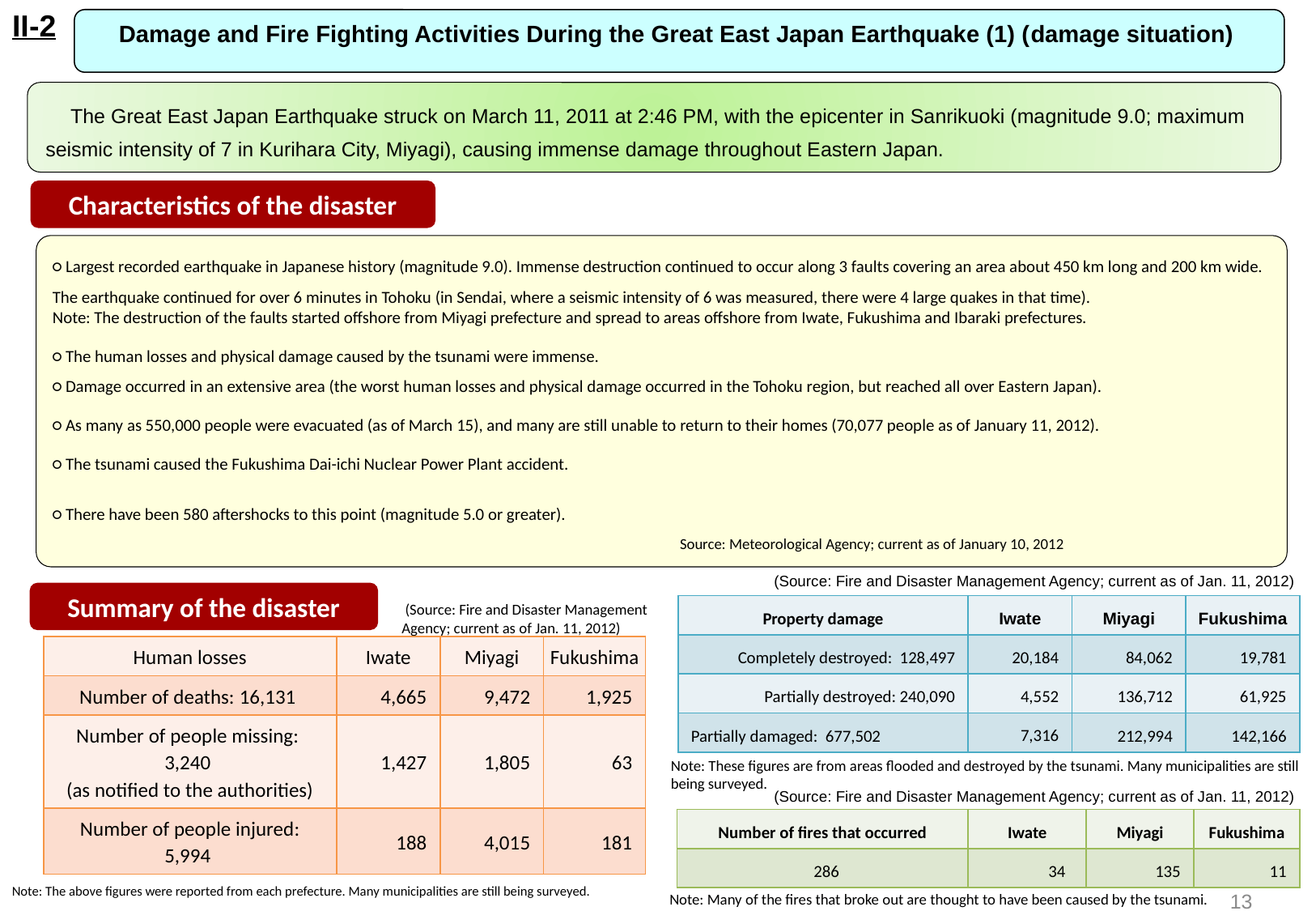

II-2

Damage and Fire Fighting Activities During the Great East Japan Earthquake (1) (damage situation)
　The Great East Japan Earthquake struck on March 11, 2011 at 2:46 PM, with the epicenter in Sanrikuoki (magnitude 9.0; maximum seismic intensity of 7 in Kurihara City, Miyagi), causing immense damage throughout Eastern Japan.
Characteristics of the disaster
○ Largest recorded earthquake in Japanese history (magnitude 9.0). Immense destruction continued to occur along 3 faults covering an area about 450 km long and 200 km wide. The earthquake continued for over 6 minutes in Tohoku (in Sendai, where a seismic intensity of 6 was measured, there were 4 large quakes in that time).
Note: The destruction of the faults started offshore from Miyagi prefecture and spread to areas offshore from Iwate, Fukushima and Ibaraki prefectures.

○ The human losses and physical damage caused by the tsunami were immense.
○ Damage occurred in an extensive area (the worst human losses and physical damage occurred in the Tohoku region, but reached all over Eastern Japan).

○ As many as 550,000 people were evacuated (as of March 15), and many are still unable to return to their homes (70,077 people as of January 11, 2012).

○ The tsunami caused the Fukushima Dai-ichi Nuclear Power Plant accident.

○ There have been 580 aftershocks to this point (magnitude 5.0 or greater).
Source: Meteorological Agency; current as of January 10, 2012
 (Source: Fire and Disaster Management Agency; current as of Jan. 11, 2012)
Summary of the disaster
 (Source: Fire and Disaster Management Agency; current as of Jan. 11, 2012)
| Property damage | Iwate | Miyagi | Fukushima |
| --- | --- | --- | --- |
| Completely destroyed: 128,497 | 20,184 | 84,062 | 19,781 |
| Partially destroyed: 240,090 | 4,552 | 136,712 | 61,925 |
| Partially damaged: 677,502 | 7,316 | 212,994 | 142,166 |
| Human losses | Iwate | Miyagi | Fukushima |
| --- | --- | --- | --- |
| Number of deaths: 16,131 | 4,665 | 9,472 | 1,925 |
| Number of people missing: 3,240 (as notified to the authorities) | 1,427 | 1,805 | 63 |
| Number of people injured: 5,994 | 188 | 4,015 | 181 |
Note: These figures are from areas flooded and destroyed by the tsunami. Many municipalities are still being surveyed.
 (Source: Fire and Disaster Management Agency; current as of Jan. 11, 2012)

| Number of fires that occurred | Iwate | Miyagi | Fukushima |
| --- | --- | --- | --- |
| 286 | 34 | 135 | 11 |
Note: The above figures were reported from each prefecture. Many municipalities are still being surveyed.
13
Note: Many of the fires that broke out are thought to have been caused by the tsunami.